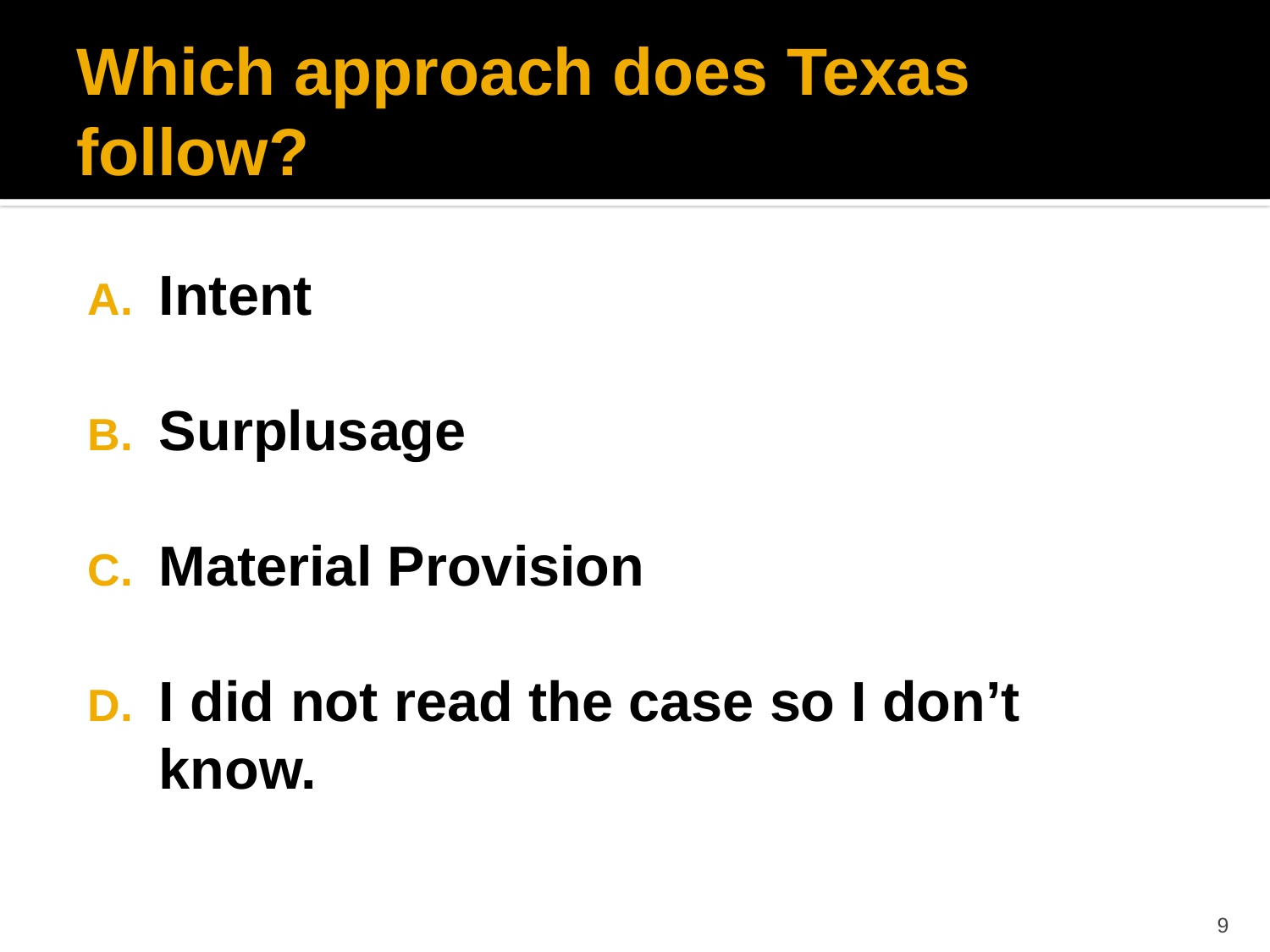

# Which approach does Texas follow?
Intent

Surplusage

Material Provision

I did not read the case so I don’t know.
9